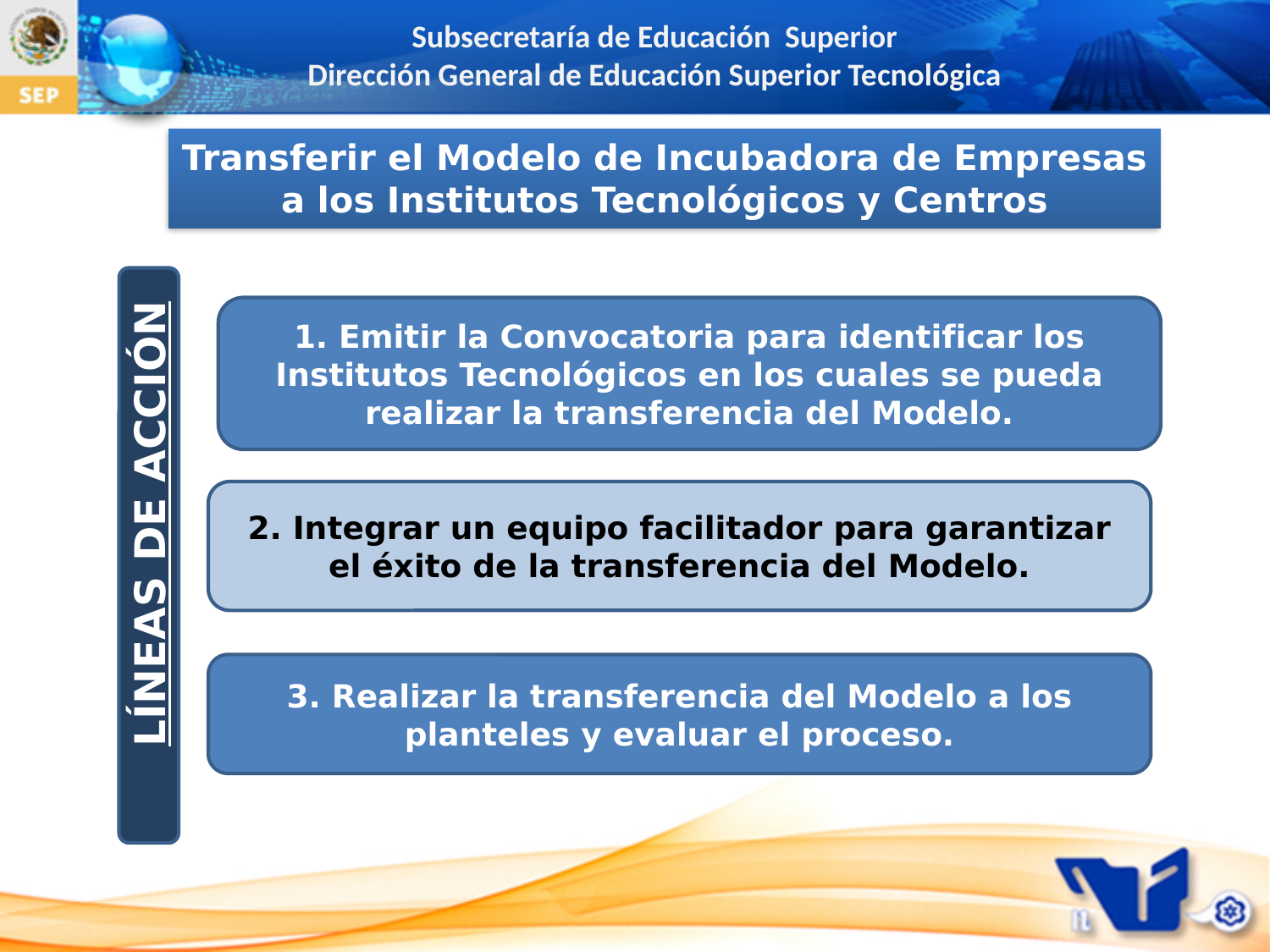

Transferir el Modelo de Incubadora de Empresas a los Institutos Tecnológicos y Centros

1. Emitir la Convocatoria para identificar los Institutos Tecnológicos en los cuales se pueda realizar la transferencia del Modelo.
2. Integrar un equipo facilitador para garantizar el éxito de la transferencia del Modelo.
LÍNEAS DE ACCIÓN
3. Realizar la transferencia del Modelo a los planteles y evaluar el proceso.